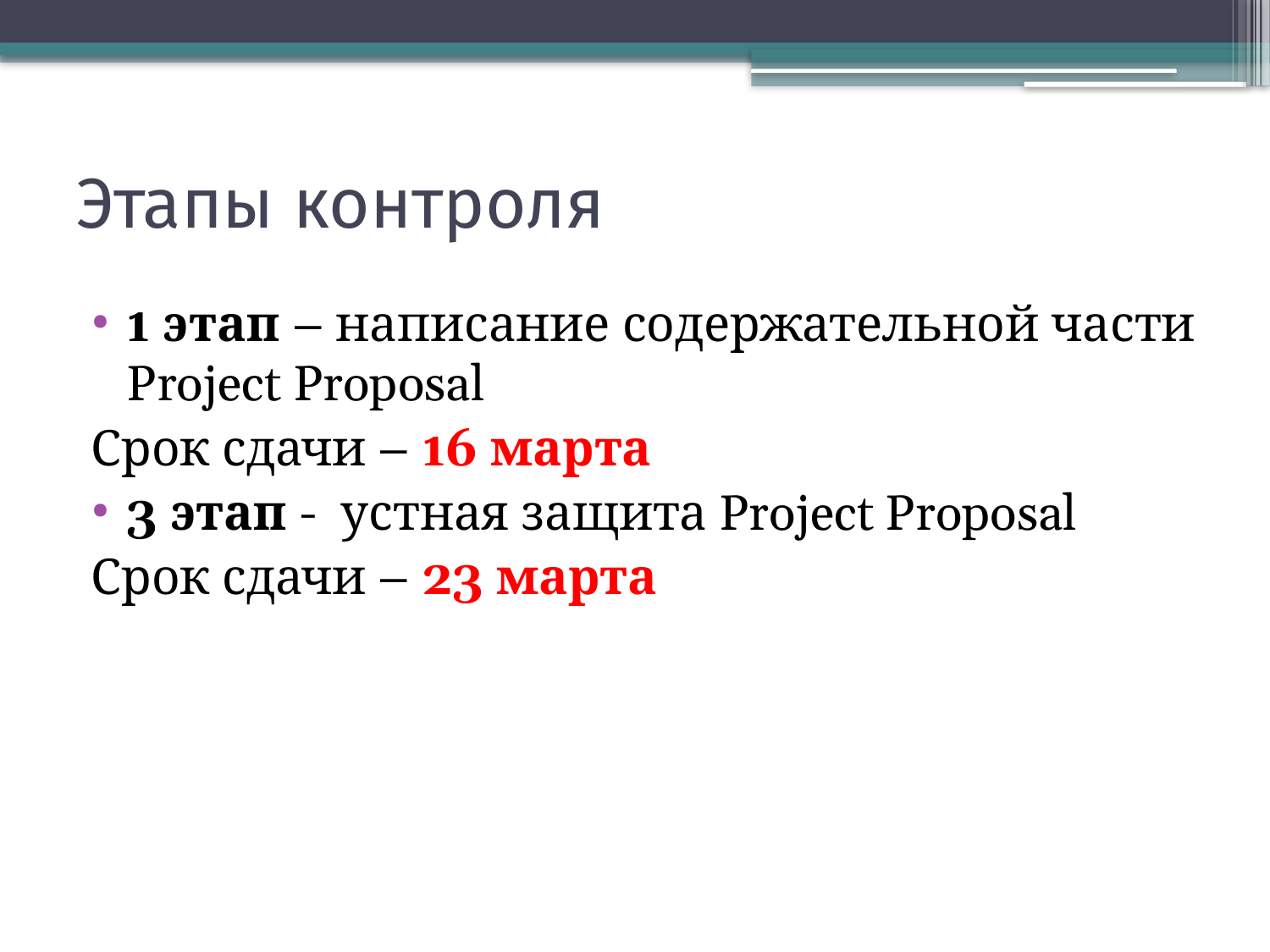

# Этапы контроля
1 этап – написание содержательной части Project Proposal
Срок сдачи – 16 марта
3 этап -  устная защита Project Proposal
Срок сдачи – 23 марта